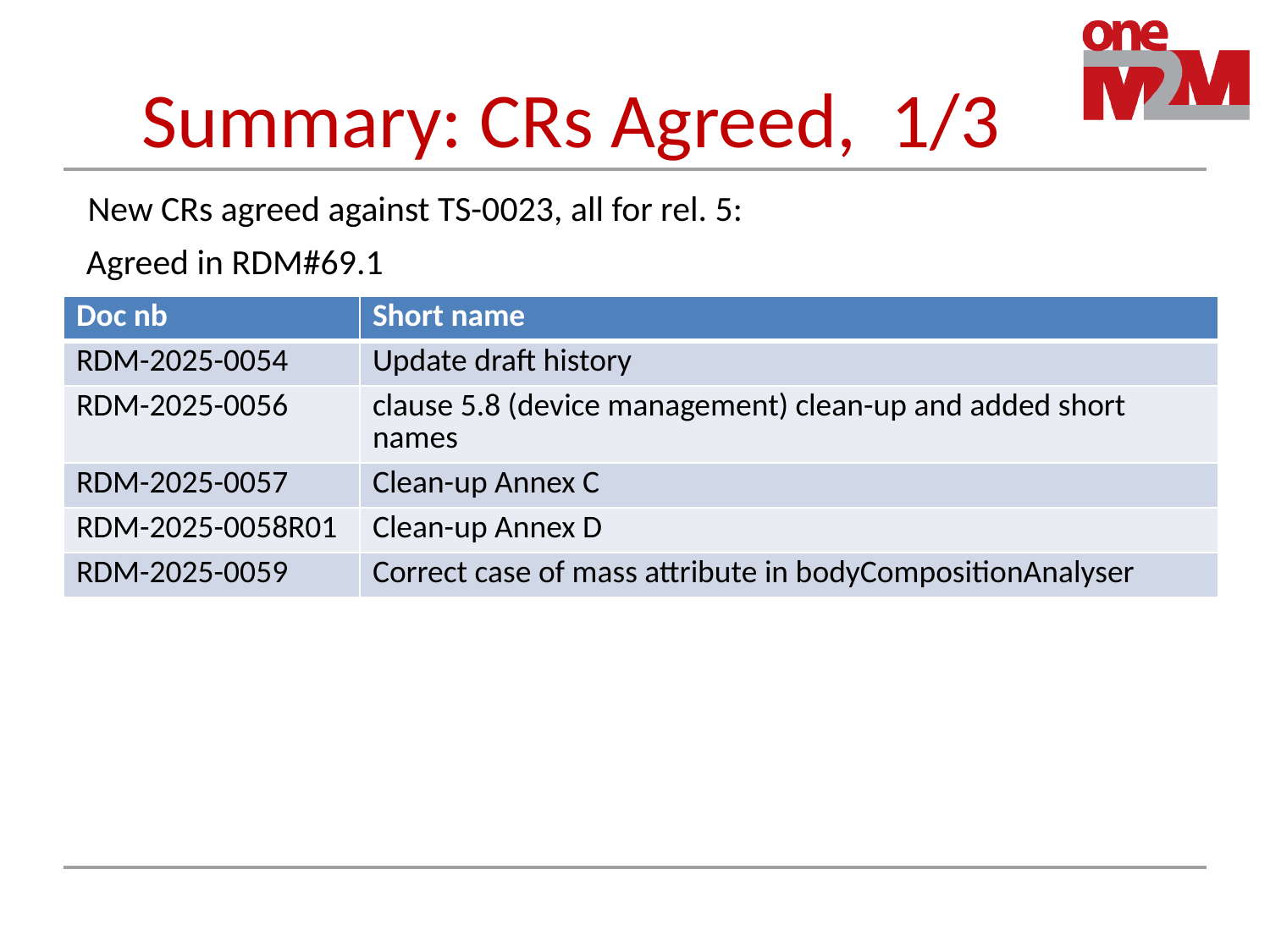

# Summary: CRs Agreed,  1/3
New CRs agreed against TS-0023, all for rel. 5:

Agreed in RDM#69.1
| Doc nb | Short name |
| --- | --- |
| RDM-2025-0054 | Update draft history |
| RDM-2025-0056 | clause 5.8 (device management) clean-up and added short names |
| RDM-2025-0057 | Clean-up Annex C |
| RDM-2025-0058R01 | Clean-up Annex D |
| RDM-2025-0059 | Correct case of mass attribute in bodyCompositionAnalyser |